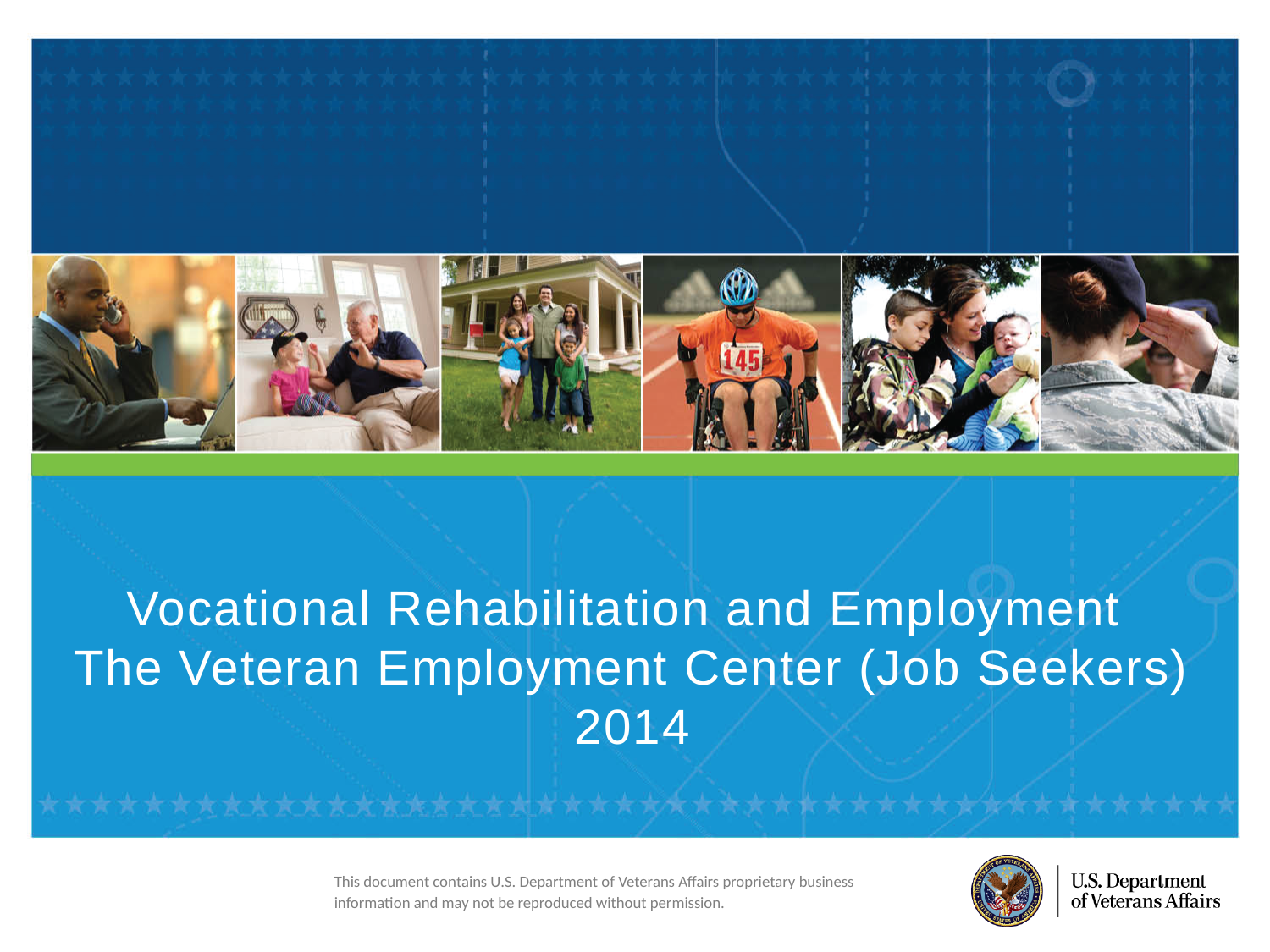

Vocational Rehabilitation and Employment
The Veteran Employment Center (Job Seekers)
2014